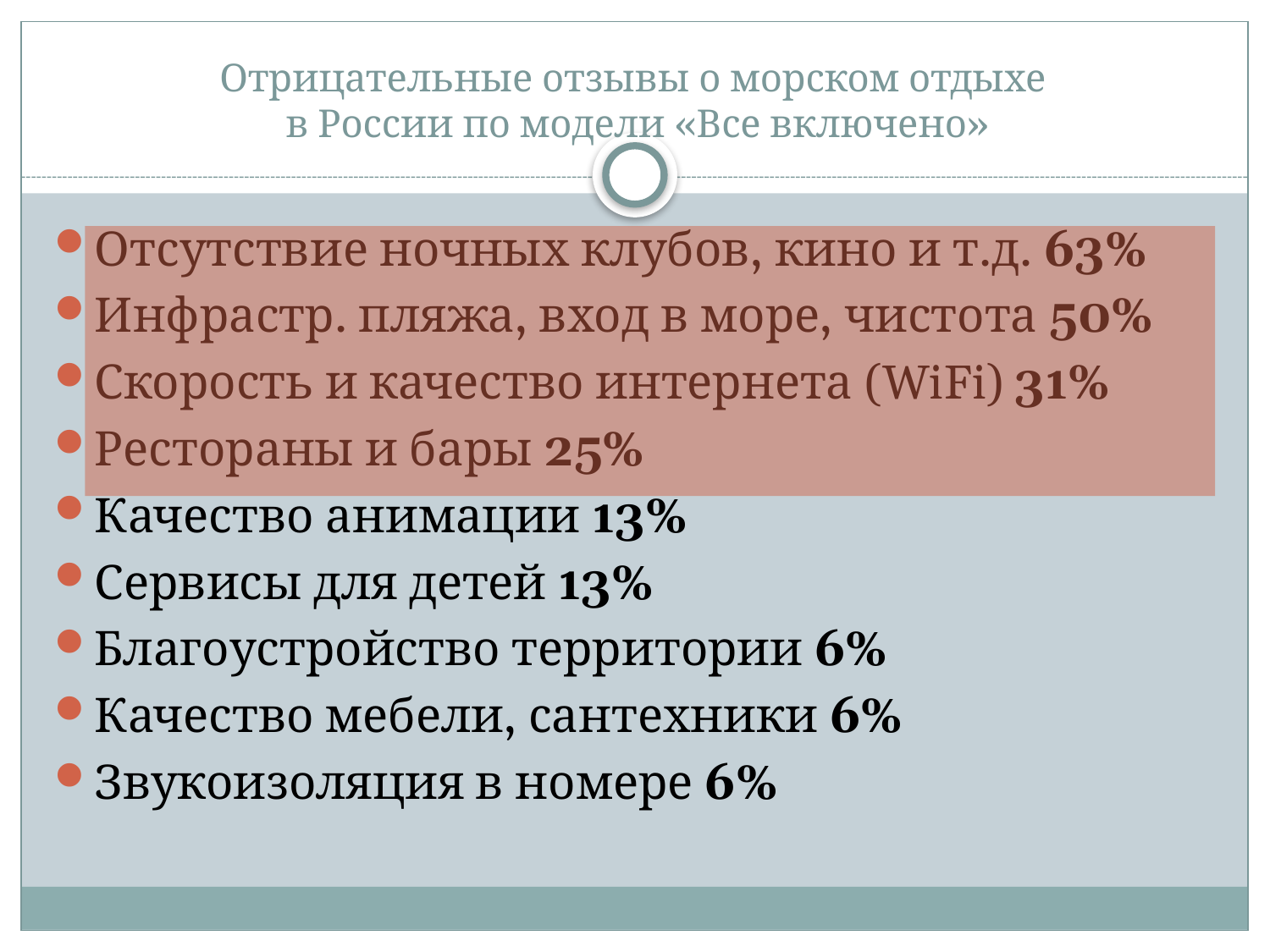

# Отрицательные отзывы о морском отдыхе в России по модели «Все включено»
Отсутствие ночных клубов, кино и т.д. 63%
Инфрастр. пляжа, вход в море, чистота 50%
Скорость и качество интернета (WiFi) 31%
Рестораны и бары 25%
Качество анимации 13%
Сервисы для детей 13%
Благоустройство территории 6%
Качество мебели, сантехники 6%
Звукоизоляция в номере 6%